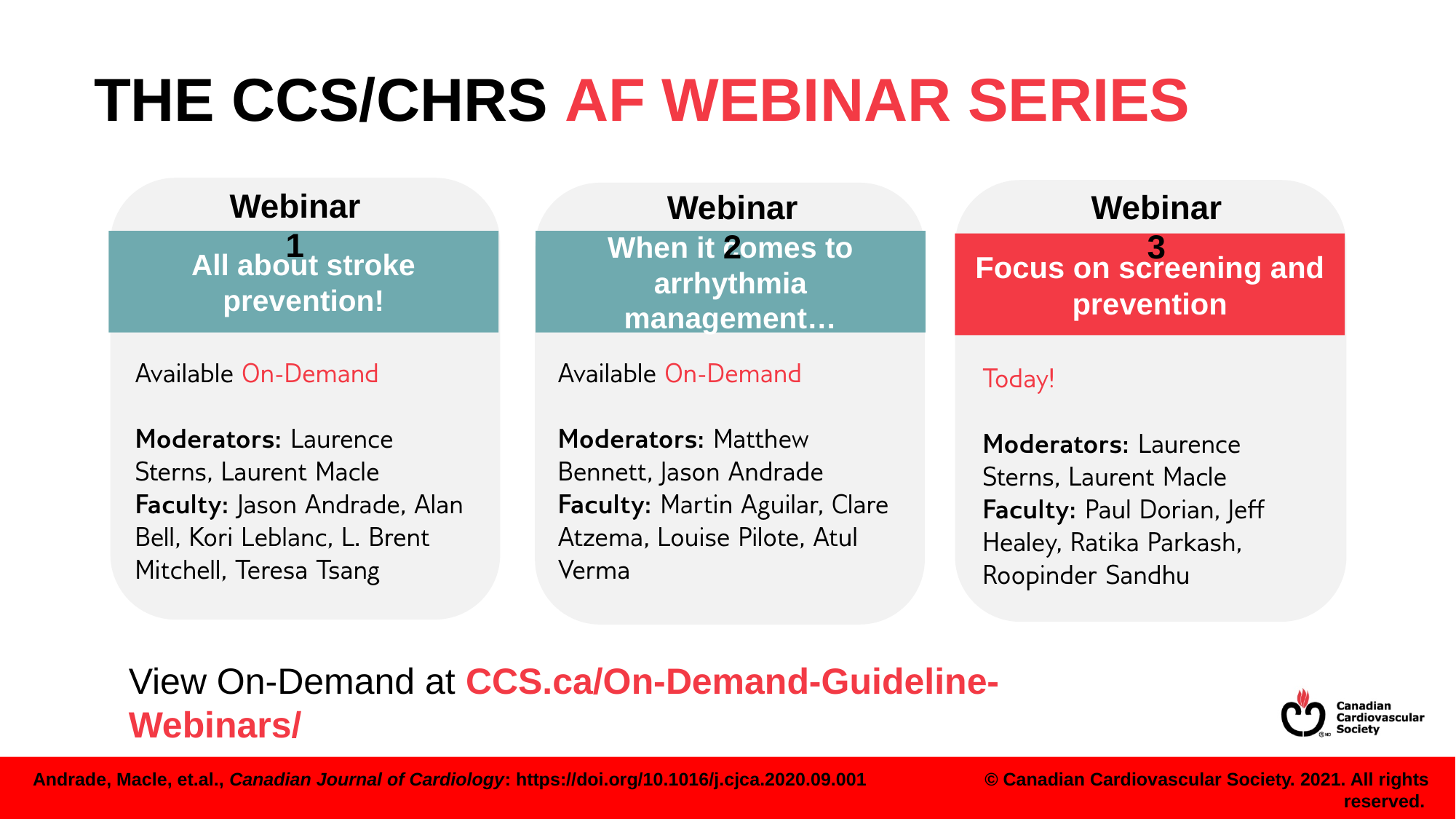

# THE CCS/CHRS AF WEBINAR SERIES

Webinar 1

Webinar 2
Webinar 3

All about stroke prevention!
When it comes to arrhythmia management…
Focus on screening and prevention
Available On-Demand

Moderators: Laurence Sterns, Laurent Macle
Faculty: Jason Andrade, Alan Bell, Kori Leblanc, L. Brent Mitchell, Teresa Tsang
Available On-Demand

Moderators: Matthew Bennett, Jason Andrade
Faculty: Martin Aguilar, Clare Atzema, Louise Pilote, Atul Verma
Today!

Moderators: Laurence Sterns, Laurent Macle
Faculty: Paul Dorian, Jeff Healey, Ratika Parkash, Roopinder Sandhu
View On-Demand at CCS.ca/On-Demand-Guideline-Webinars/